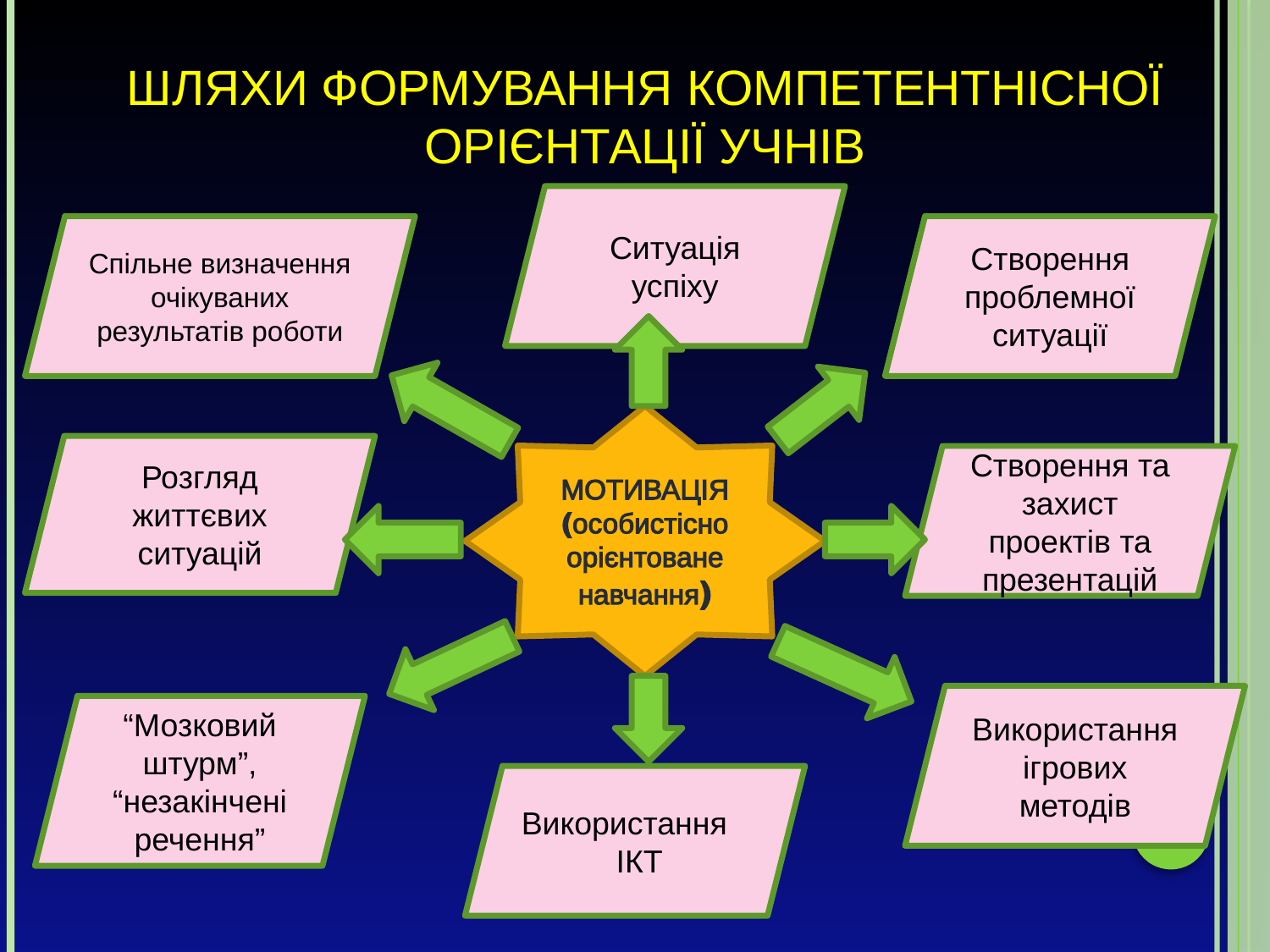

# Шляхи формування компетентнісної орієнтації учнів
Ситуація успіху
Спільне визначення очікуваних результатів роботи
Створення проблемної ситуації

МОТИВАЦІЯ
(особистісно орієнтоване навчання)
Розгляд життєвих ситуацій
Створення та захист проектів та презентацій

Використання ігрових методів
“Мозковий штурм”, “незакінчені речення”
Використання
 ІКТ